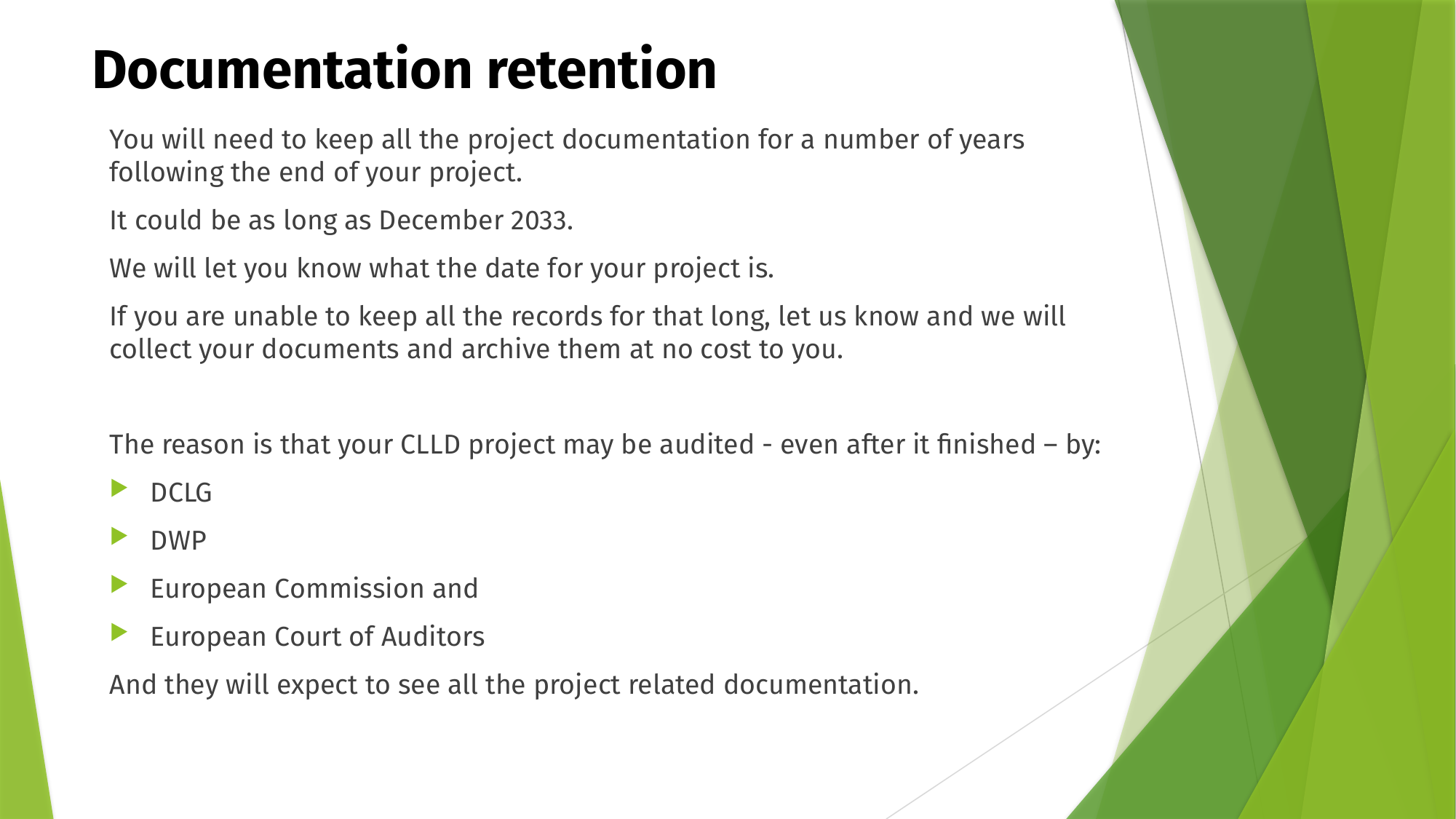

# Documentation retention
You will need to keep all the project documentation for a number of years following the end of your project.
It could be as long as December 2033.
We will let you know what the date for your project is.
If you are unable to keep all the records for that long, let us know and we will collect your documents and archive them at no cost to you.

The reason is that your CLLD project may be audited - even after it finished – by:
DCLG
DWP
European Commission and
European Court of Auditors
And they will expect to see all the project related documentation.